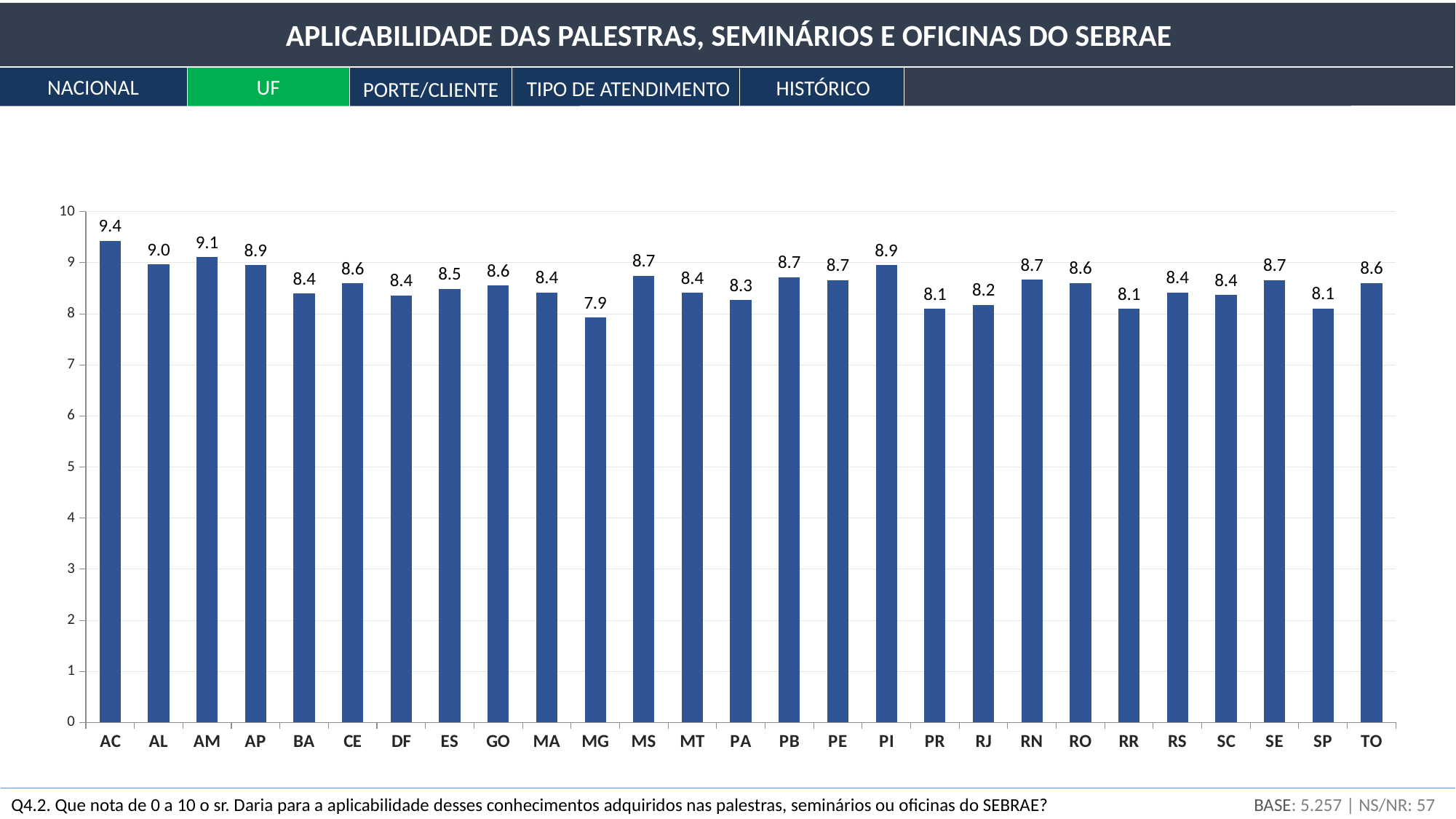

APLICABILIDADE DAS PALESTRAS, SEMINÁRIOS E OFICINAS DO SEBRAE
NACIONAL
UF
HISTÓRICO
TIPO DE ATENDIMENTO
PORTE/CLIENTE

### Chart

| Category | Sim |
|---|---|
| AC | 9.431425197201301 |
| AL | 8.96374623827657 |
| AM | 9.110366374988125 |
| AP | 8.949354799221624 |
| BA | 8.393105592404844 |
| CE | 8.592465419204162 |
| DF | 8.357697040669853 |
| ES | 8.484890982633793 |
| GO | 8.55618742664706 |
| MA | 8.412189518579948 |
| MG | 7.92585714590884 |
| MS | 8.748387502258673 |
| MT | 8.40983977519113 |
| PA | 8.26634970663174 |
| PB | 8.718424308156383 |
| PE | 8.662192309057144 |
| PI | 8.949755775635833 |
| PR | 8.097111255581598 |
| RJ | 8.175944641727693 |
| RN | 8.66829105672988 |
| RO | 8.605165300521618 |
| RR | 8.094163243758288 |
| RS | 8.414288317993158 |
| SC | 8.368646076510943 |
| SE | 8.661344729518046 |
| SP | 8.099171163389997 |
| TO | 8.604250843156242 |
BASE: 5.257 | NS/NR: 57
Q4.2. Que nota de 0 a 10 o sr. Daria para a aplicabilidade desses conhecimentos adquiridos nas palestras, seminários ou oficinas do SEBRAE?